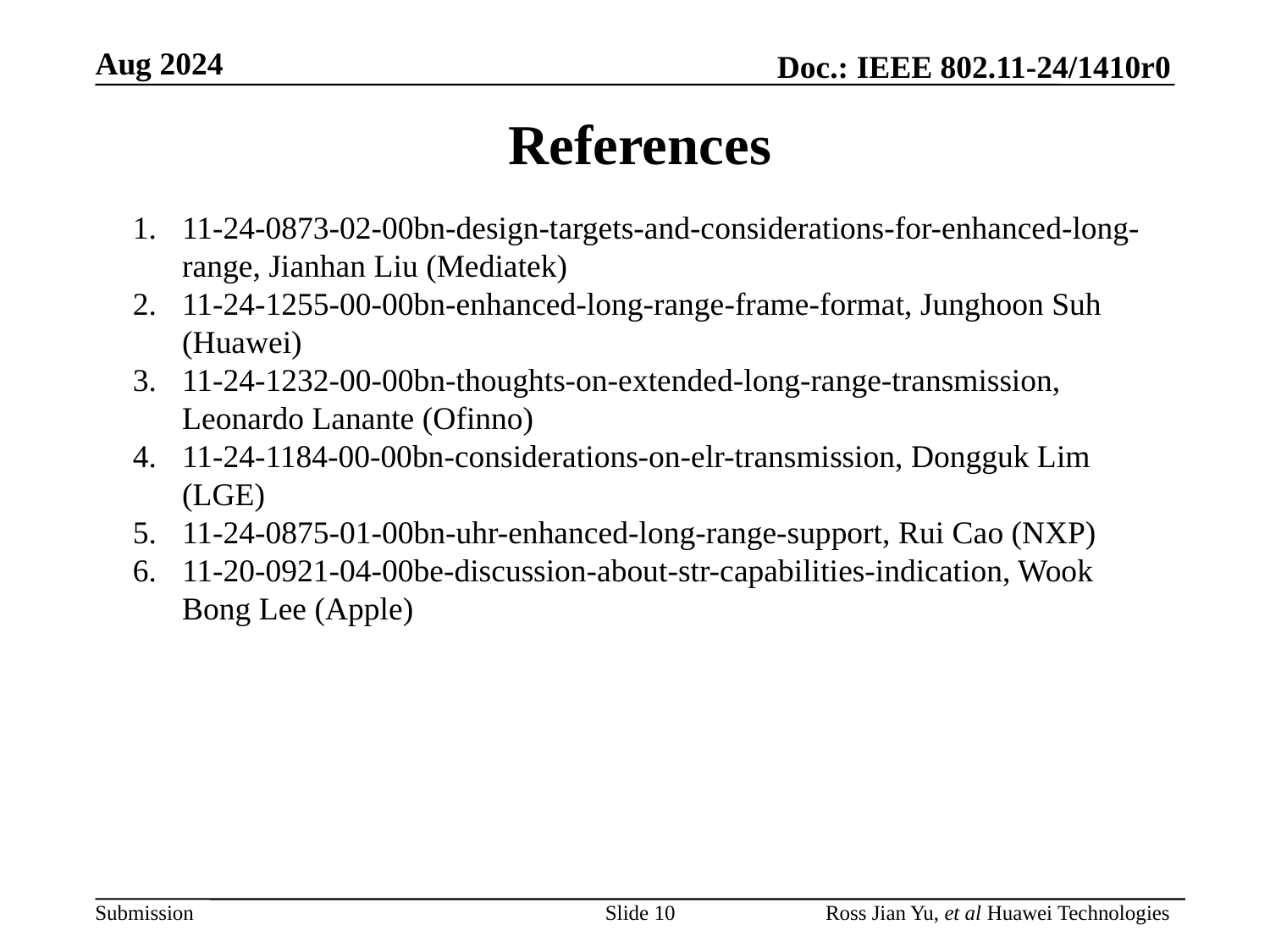

References
11-24-0873-02-00bn-design-targets-and-considerations-for-enhanced-long-range, Jianhan Liu (Mediatek)
11-24-1255-00-00bn-enhanced-long-range-frame-format, Junghoon Suh (Huawei)
11-24-1232-00-00bn-thoughts-on-extended-long-range-transmission, Leonardo Lanante (Ofinno)
11-24-1184-00-00bn-considerations-on-elr-transmission, Dongguk Lim (LGE)
11-24-0875-01-00bn-uhr-enhanced-long-range-support, Rui Cao (NXP)
11-20-0921-04-00be-discussion-about-str-capabilities-indication, Wook Bong Lee (Apple)
Slide 10